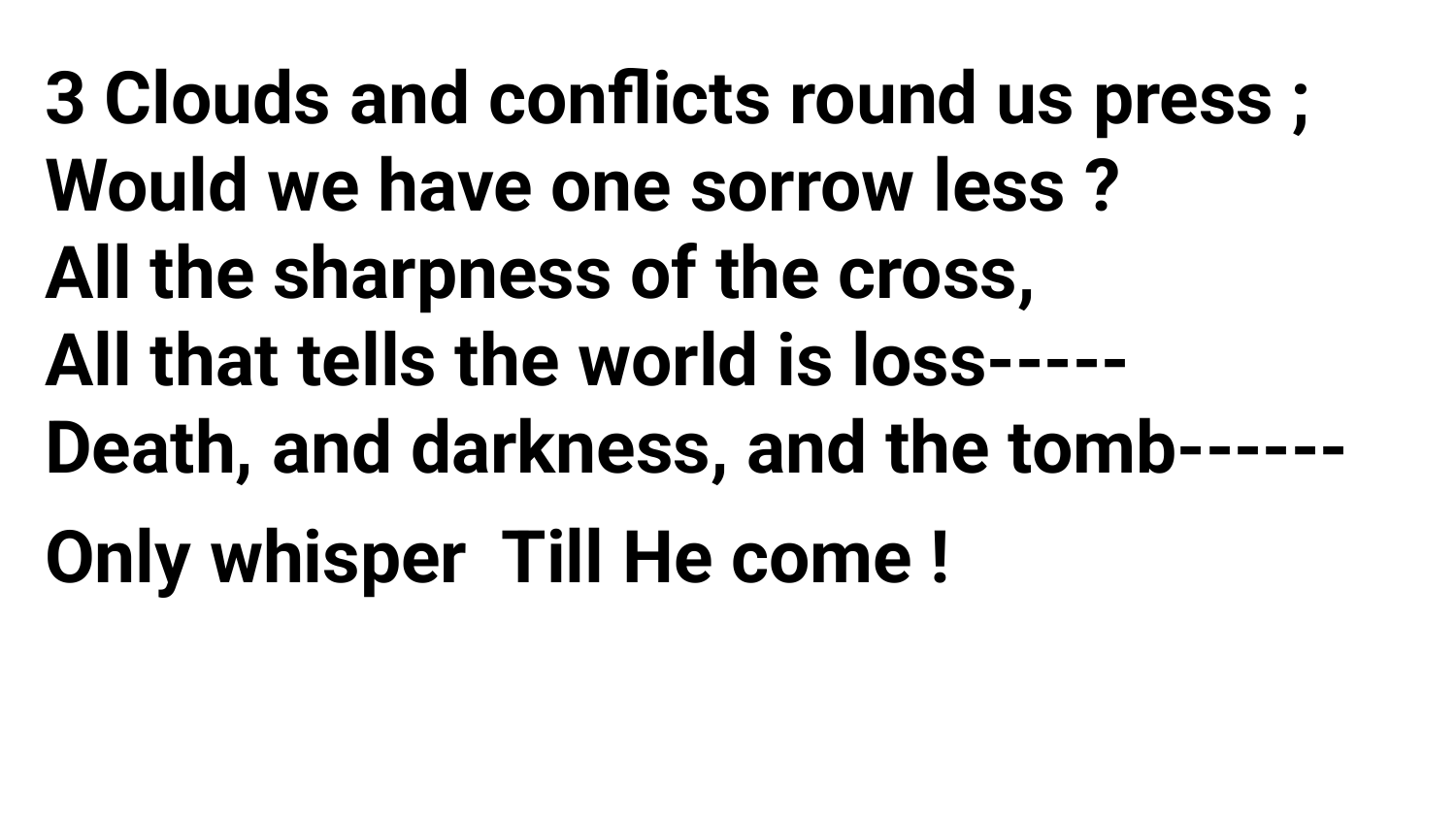

3 Clouds and conflicts round us press ;
Would we have one sorrow less ?
All the sharpness of the cross,
All that tells the world is loss-----
Death, and darkness, and the tomb------
Only whisper  Till He come !